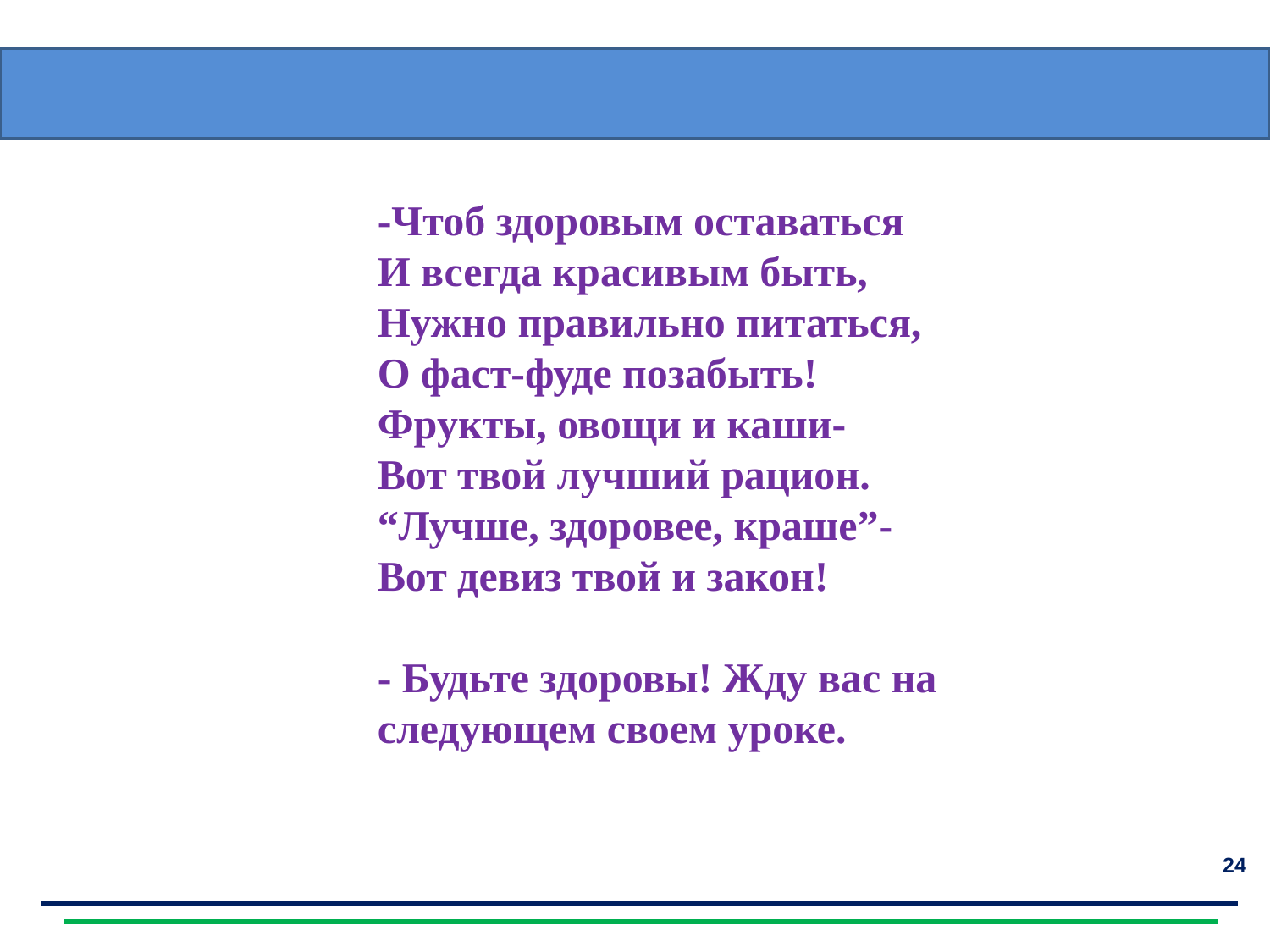

-Чтоб здоровым оставаться
И всегда красивым быть,
Нужно правильно питаться,
О фаст-фуде позабыть!
Фрукты, овощи и каши-
Вот твой лучший рацион.
“Лучше, здоровее, краше”-
Вот девиз твой и закон!

- Будьте здоровы! Жду вас на следующем своем уроке.
24